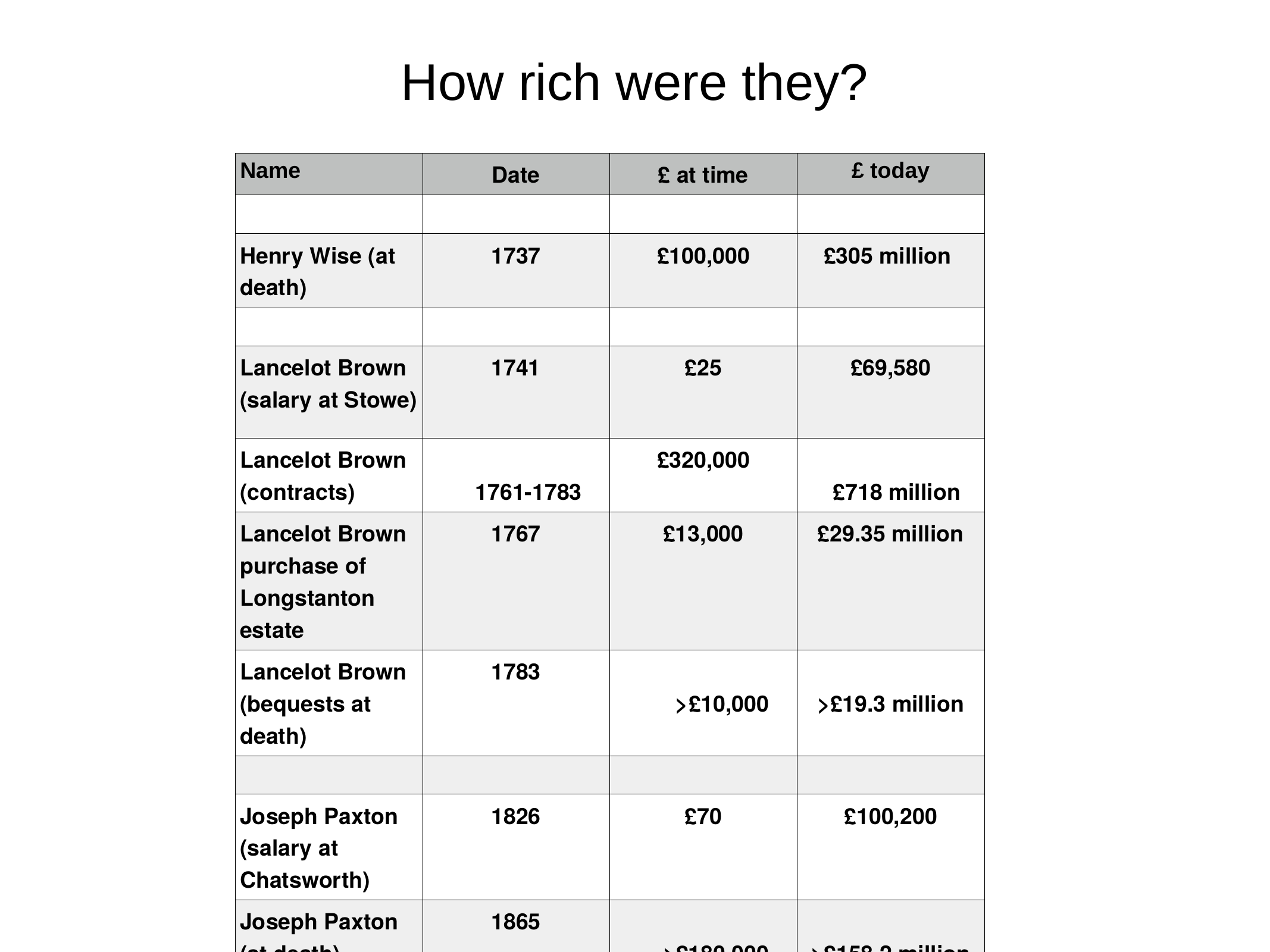

# How rich were they?
| Name | Date | £ at time | £ today |
| --- | --- | --- | --- |
|  |  |  |  |
| Henry Wise (at death) | 1737 | £100,000 | £305 million |
|  |  |  |  |
| Lancelot Brown (salary at Stowe) | 1741 | £25 | £69,580 |
| Lancelot Brown (contracts) | 1761-1783 | £320,000 | £718 million |
| Lancelot Brown purchase of Longstanton estate | 1767 | £13,000 | £29.35 million |
| Lancelot Brown (bequests at death) | 1783 | >£10,000 | >£19.3 million |
|  |  |  |  |
| Joseph Paxton (salary at Chatsworth) | 1826 | £70 | £100,200 |
| Joseph Paxton (at death) | 1865 | >£180,000 | >£158.2 million |
21